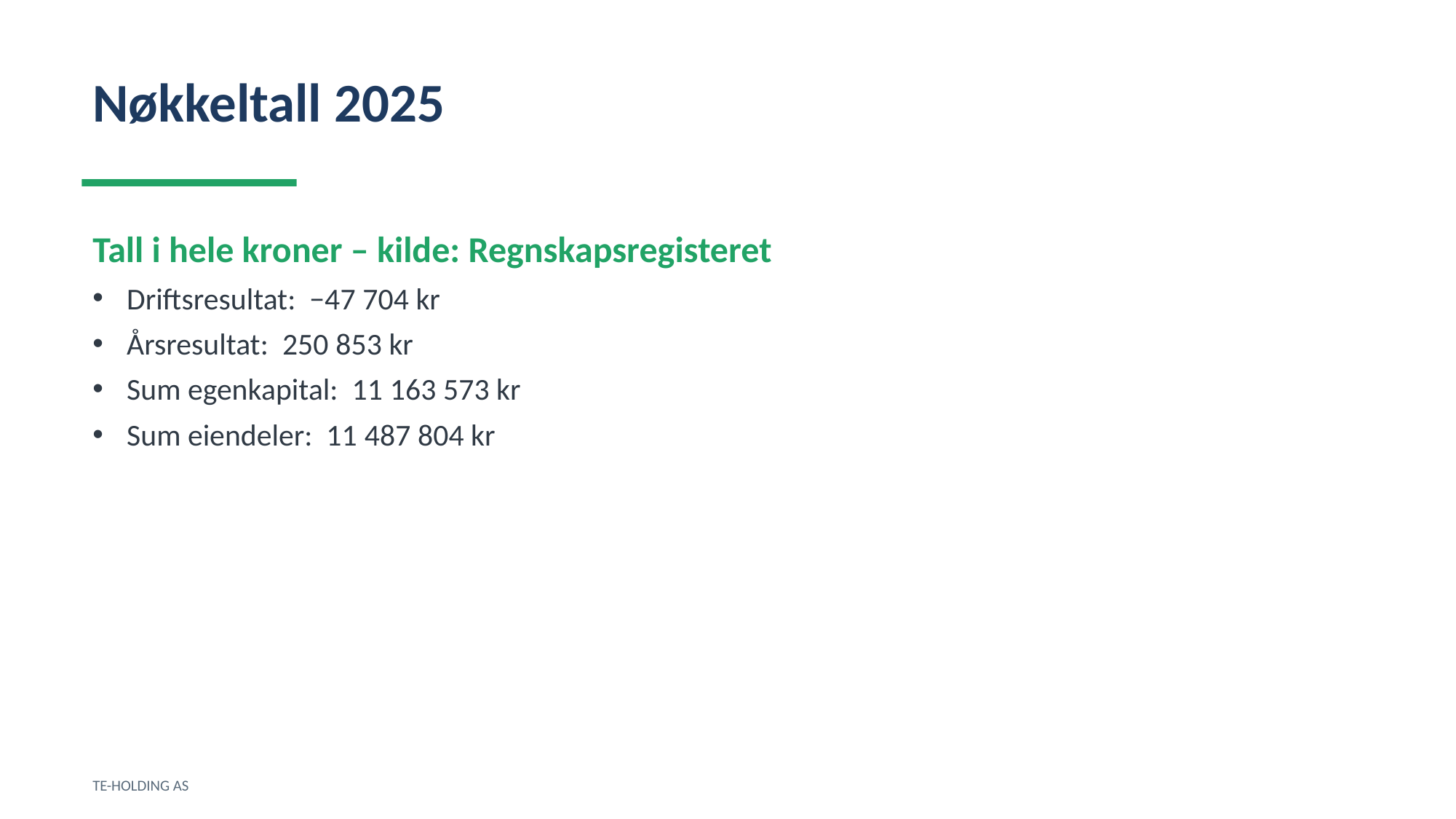

Nøkkeltall 2025

Tall i hele kroner – kilde: Regnskapsregisteret
Driftsresultat:  −47 704 kr
Årsresultat:  250 853 kr
Sum egenkapital:  11 163 573 kr
Sum eiendeler:  11 487 804 kr
TE-HOLDING AS